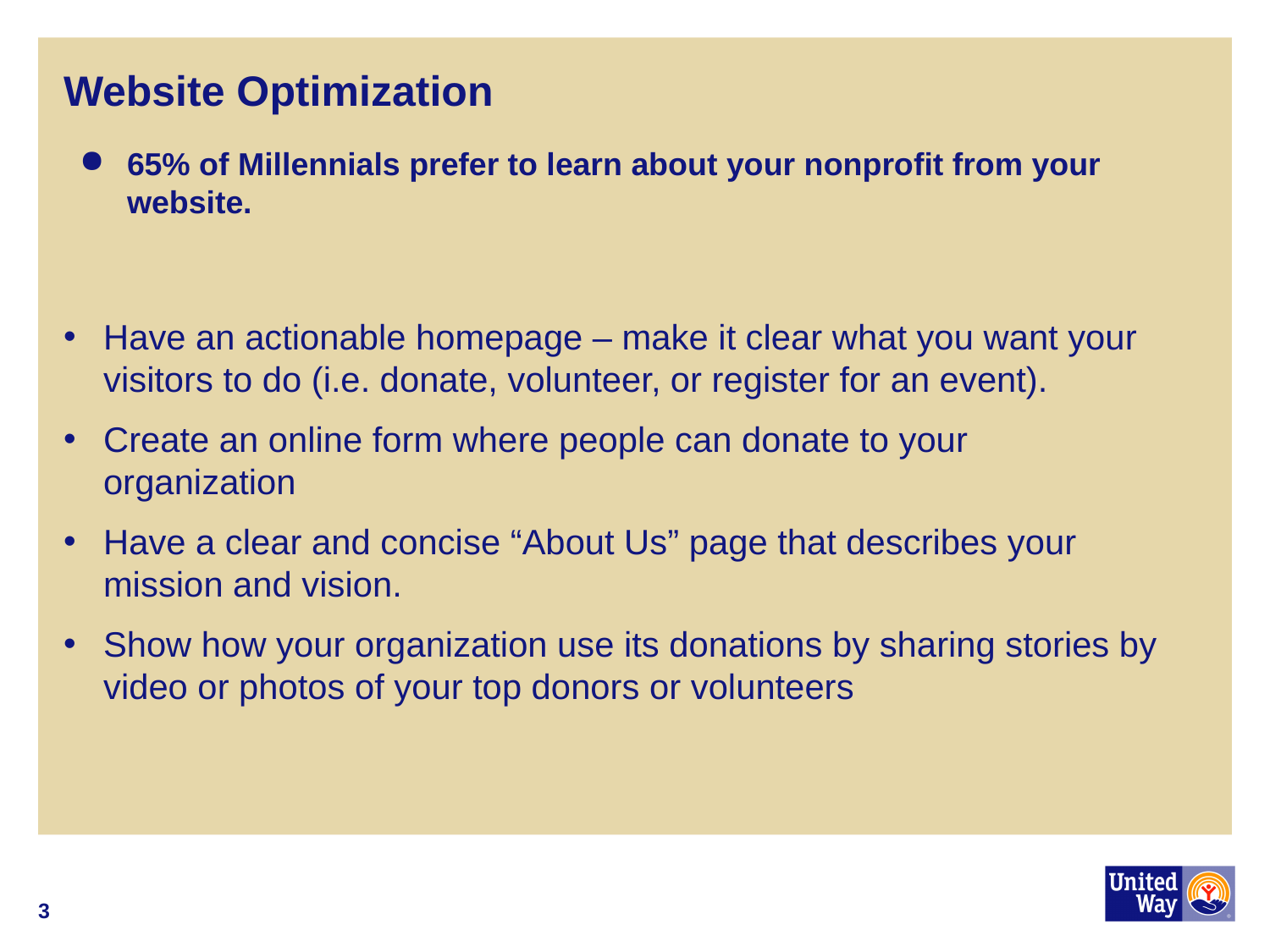

# Website Optimization

65% of Millennials prefer to learn about your nonprofit from your website.

Have an actionable homepage – make it clear what you want your visitors to do (i.e. donate, volunteer, or register for an event).
Create an online form where people can donate to your organization
Have a clear and concise “About Us” page that describes your mission and vision.
Show how your organization use its donations by sharing stories by video or photos of your top donors or volunteers
3